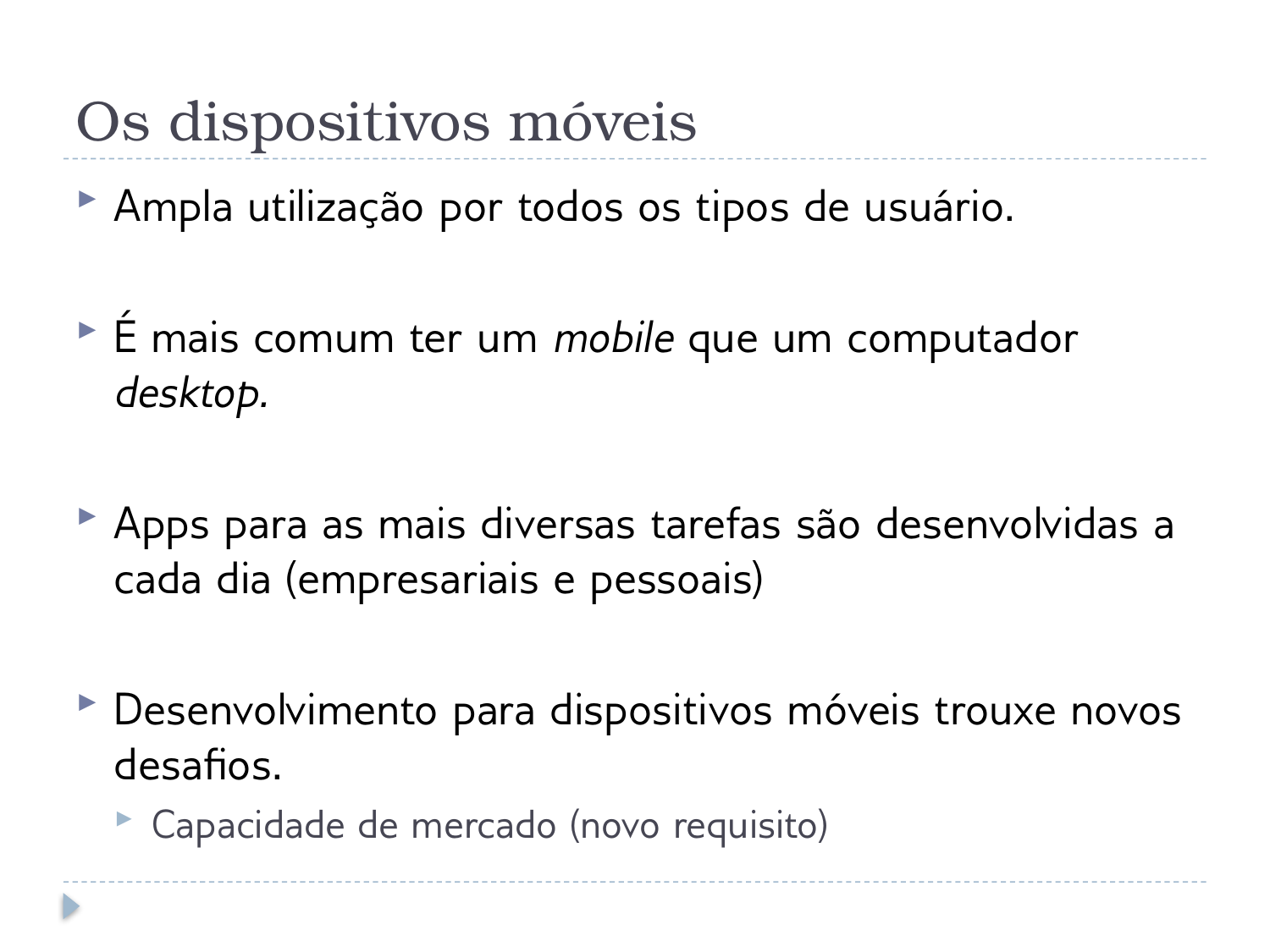

# Os dispositivos móveis
Ampla utilização por todos os tipos de usuário.

É mais comum ter um mobile que um computador desktop.

Apps para as mais diversas tarefas são desenvolvidas a cada dia (empresariais e pessoais)

Desenvolvimento para dispositivos móveis trouxe novos desafios.
Capacidade de mercado (novo requisito)